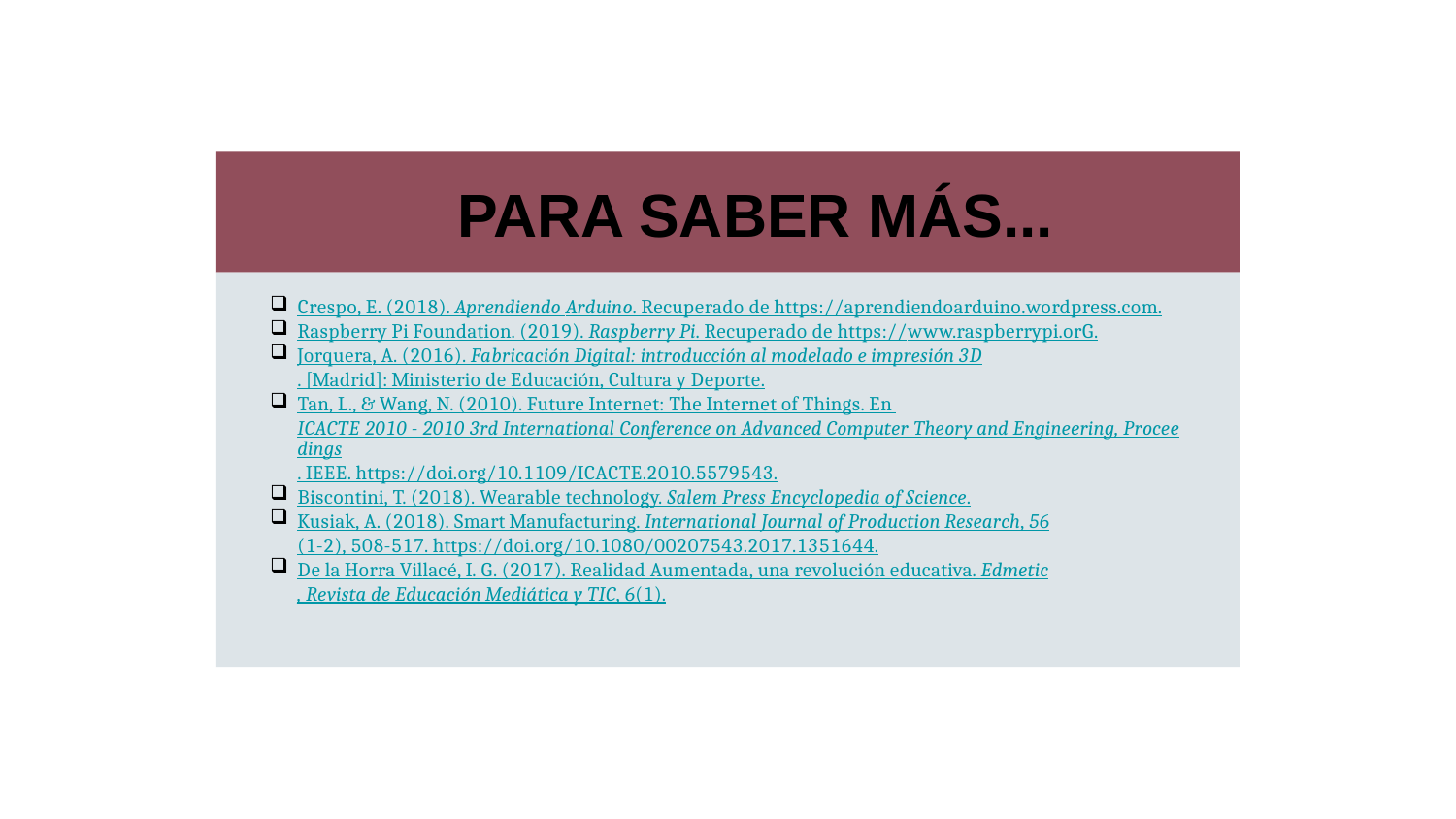

Crespo, E. (2018). Aprendiendo Arduino. Recuperado de https://aprendiendoarduino.wordpress.com.
Raspberry Pi Foundation. (2019). Raspberry Pi. Recuperado de https://www.raspberrypi.orG.
Jorquera, A. (2016). Fabricación Digital: introducción al modelado e impresión 3D. [Madrid]: Ministerio de Educación, Cultura y Deporte.
Tan, L., & Wang, N. (2010). Future Internet: The Internet of Things. En ICACTE 2010 - 2010 3rd International Conference on Advanced Computer Theory and Engineering, Proceedings. IEEE. https://doi.org/10.1109/ICACTE.2010.5579543.
Biscontini, T. (2018). Wearable technology. Salem Press Encyclopedia of Science.
Kusiak, A. (2018). Smart Manufacturing. International Journal of Production Research, 56(1-2), 508-517. https://doi.org/10.1080/00207543.2017.1351644.
De la Horra Villacé, I. G. (2017). Realidad Aumentada, una revolución educativa. Edmetic, Revista de Educación Mediática y TIC, 6(1).